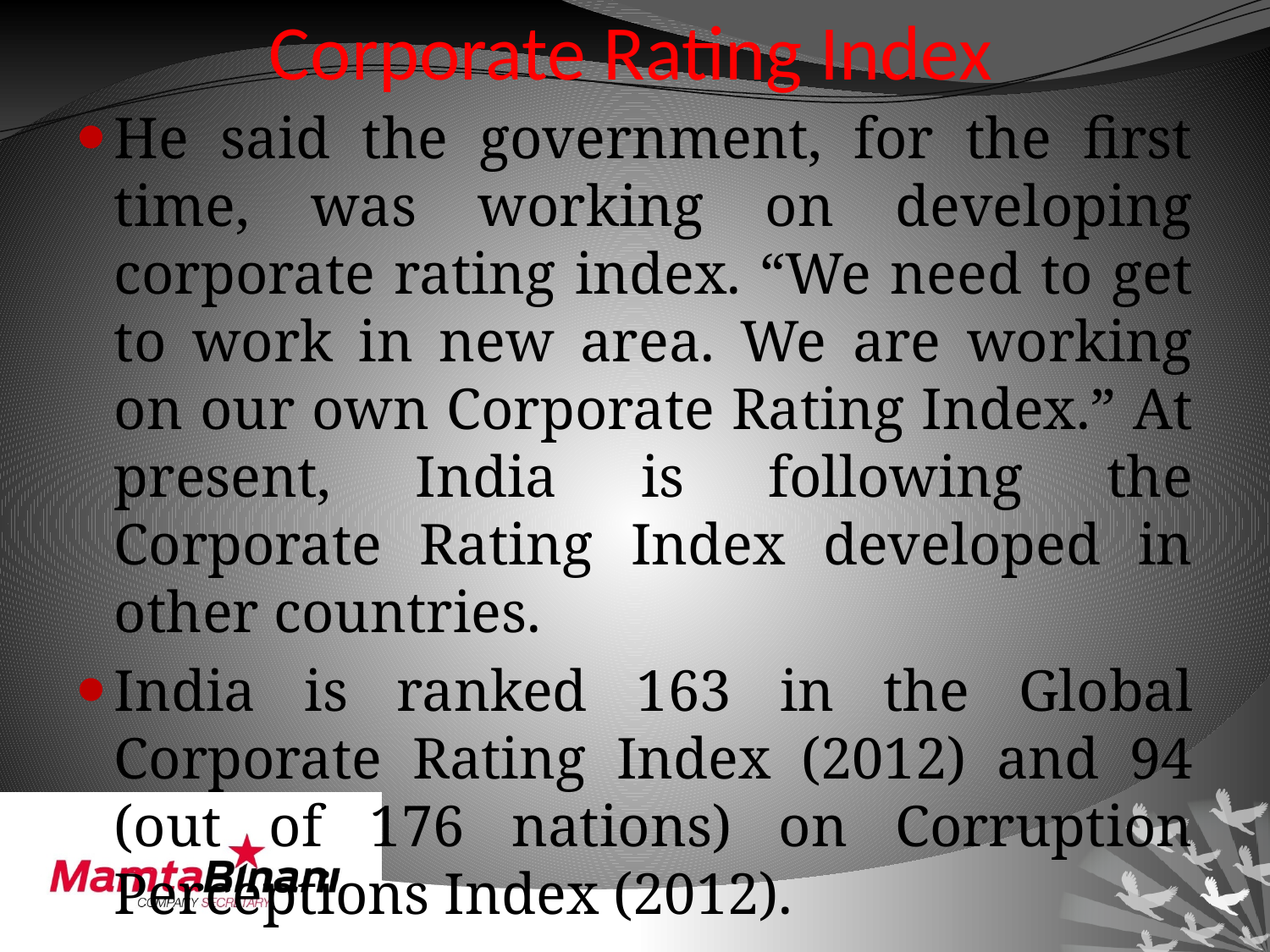

# Corporate Rating Index
He said the government, for the first time, was working on developing corporate rating index. “We need to get to work in new area. We are working on our own Corporate Rating Index.” At present, India is following the Corporate Rating Index developed in other countries.
India is ranked 163 in the Global Corporate Rating Index (2012) and 94 (out of 176 nations) on Corruption Perceptions Index (2012).